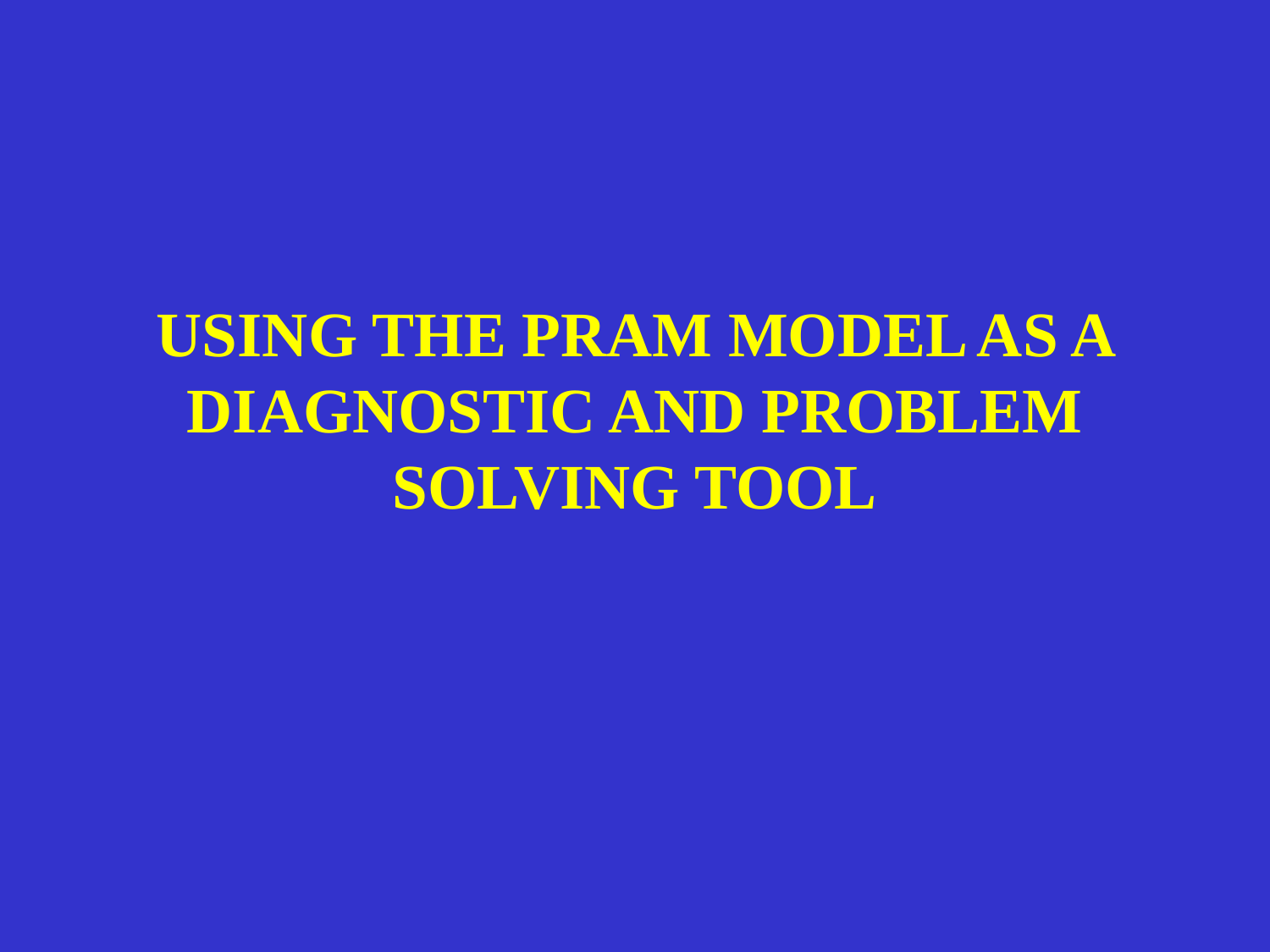

# USING THE PRAM MODEL AS A DIAGNOSTIC AND PROBLEM SOLVING TOOL